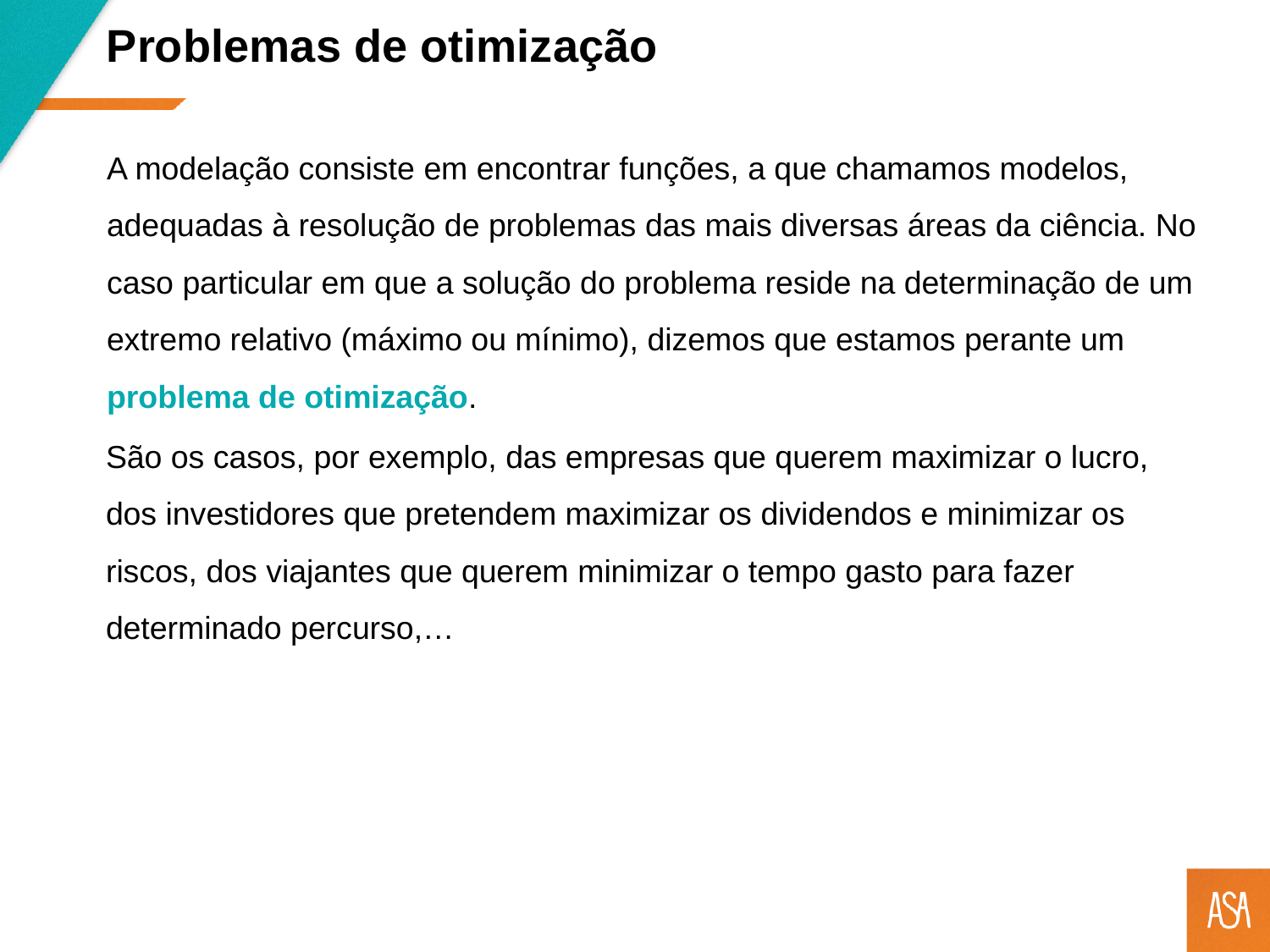

Problemas de otimização

A modelação consiste em encontrar funções, a que chamamos modelos, adequadas à resolução de problemas das mais diversas áreas da ciência. No caso particular em que a solução do problema reside na determinação de um extremo relativo (máximo ou mínimo), dizemos que estamos perante um problema de otimização.
São os casos, por exemplo, das empresas que querem maximizar o lucro, dos investidores que pretendem maximizar os dividendos e minimizar os riscos, dos viajantes que querem minimizar o tempo gasto para fazer determinado percurso,…